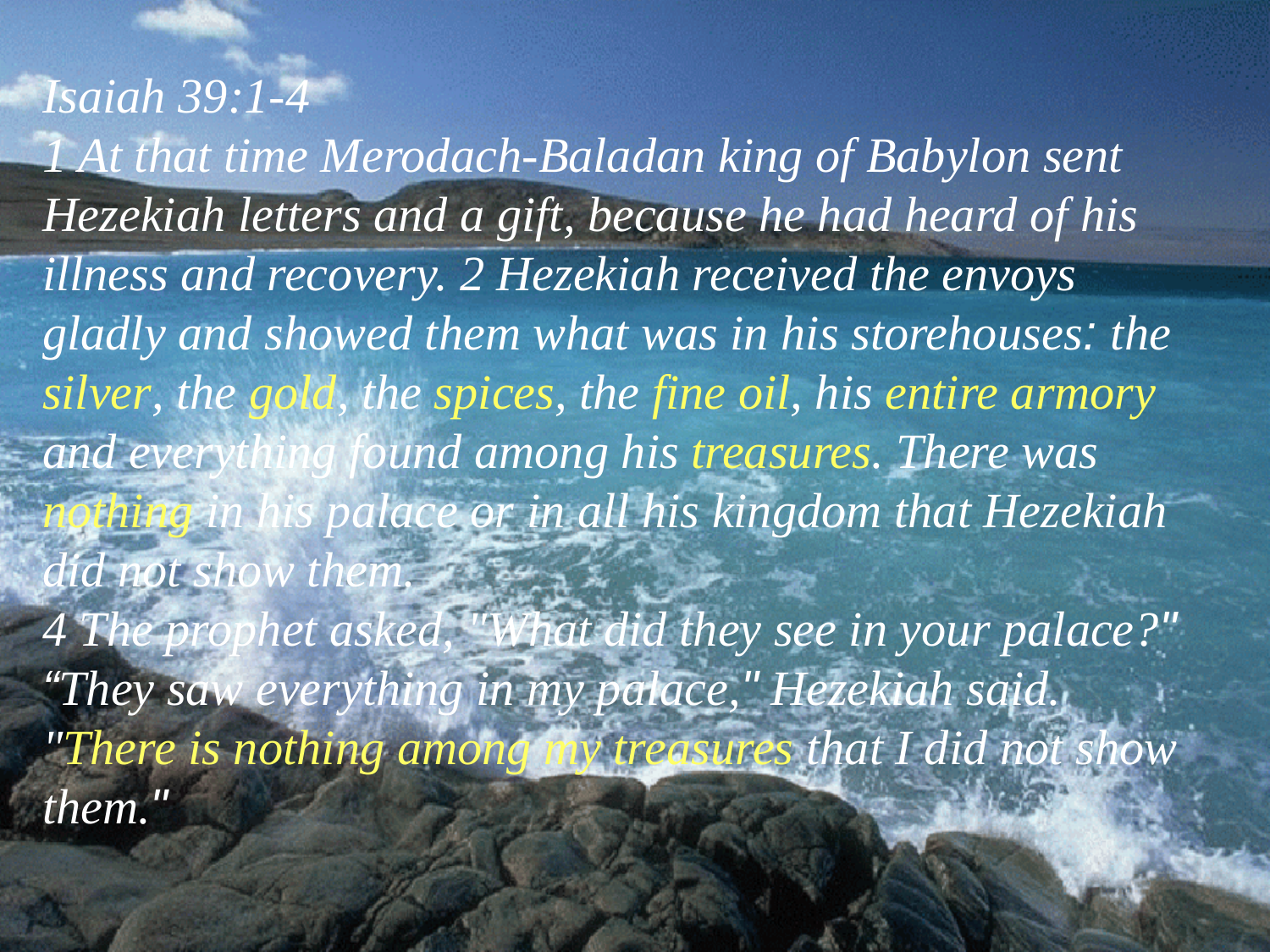

Isaiah 39:1-4
1 At that time Merodach-Baladan king of Babylon sent Hezekiah letters and a gift, because he had heard of his illness and recovery. 2 Hezekiah received the envoys gladly and showed them what was in his storehouses: the silver, the gold, the spices, the fine oil, his entire armory and everything found among his treasures. There was nothing in his palace or in all his kingdom that Hezekiah did not show them.
4 The prophet asked, "What did they see in your palace?"
“They saw everything in my palace," Hezekiah said. "There is nothing among my treasures that I did not show them."